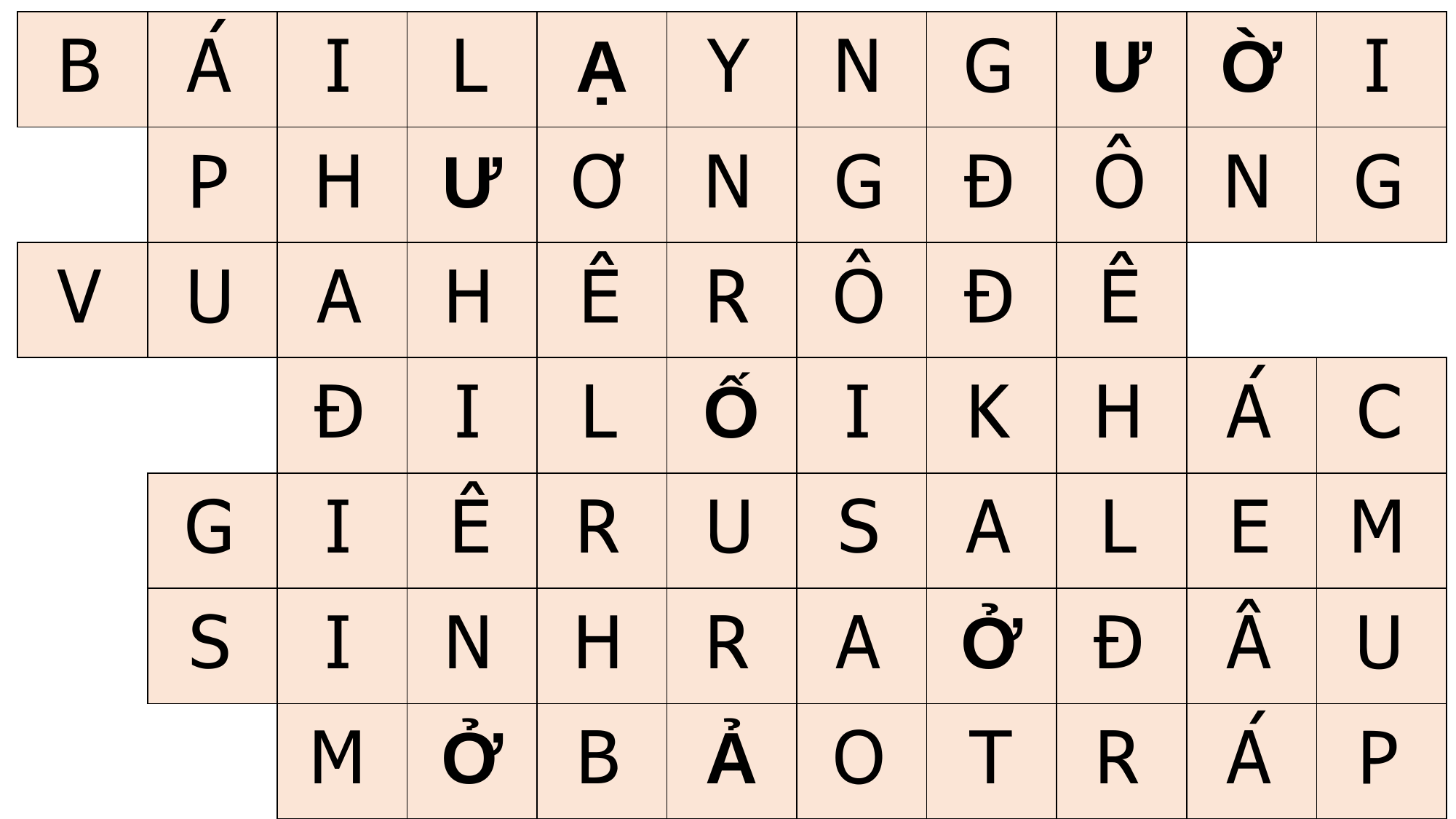

| B | Á | I | L | Ạ | Y | N | G | Ư | Ờ | I |
| --- | --- | --- | --- | --- | --- | --- | --- | --- | --- | --- |
|  | P | H | Ư | Ơ | N | G | Đ | Ô | N | G |
| V | U | A | H | Ê | R | Ô | Đ | Ê |  |  |
|  |  | Đ | I | L | Ố | I | K | H | Á | C |
|  | G | I | Ê | R | U | S | A | L | E | M |
|  | S | I | N | H | R | A | Ở | Đ | Â | U |
|  |  | M | Ở | B | Ả | O | T | R | Á | P |